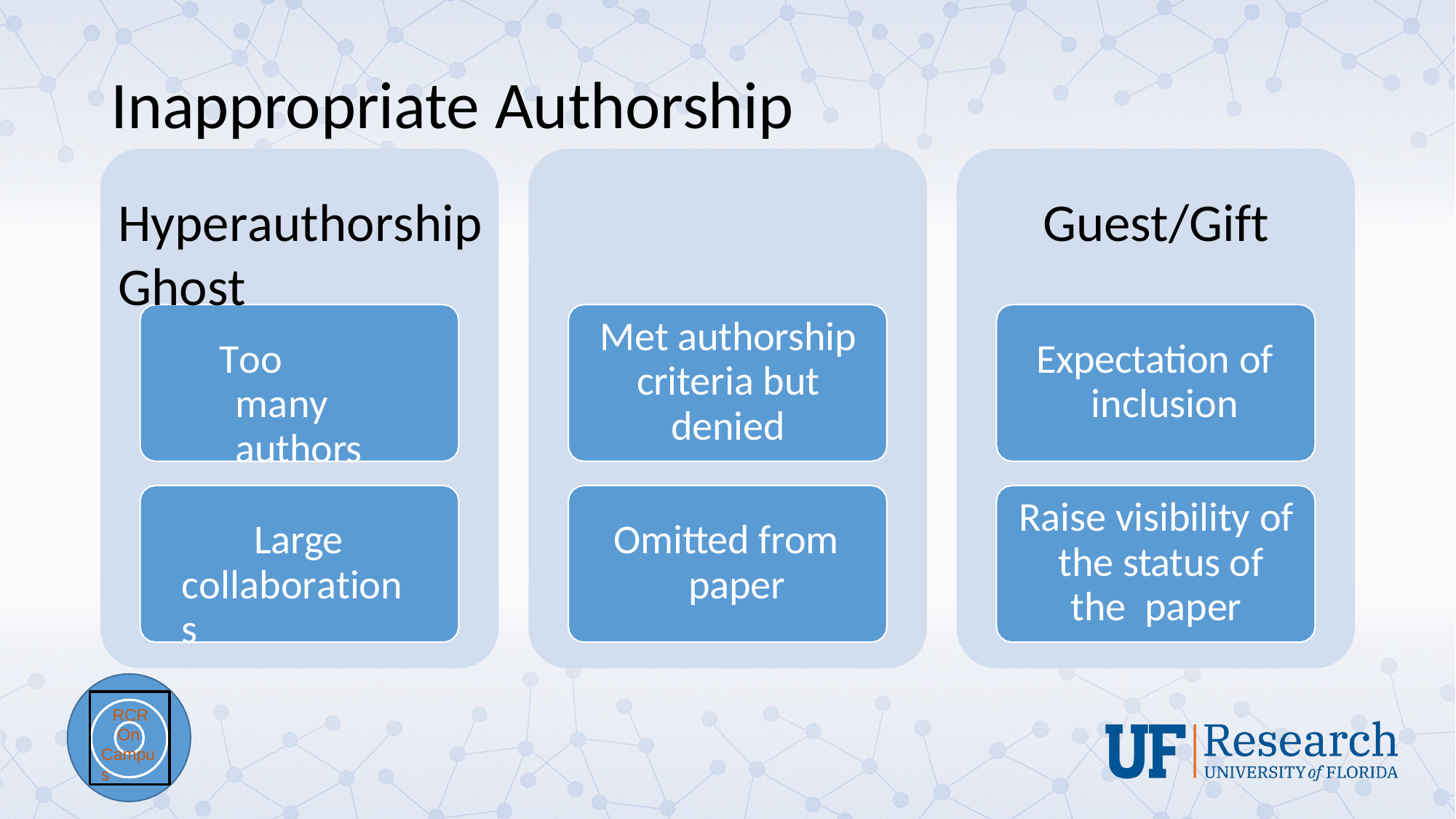

# Inappropriate Authorship

Hyperauthorship	Ghost
Guest/Gift

Met authorship  criteria but  denied
Too many  authors
Expectation of  inclusion

Raise visibility of  the status of the  paper
Large  collaborations
Omitted from  paper
RCR
On  Campus